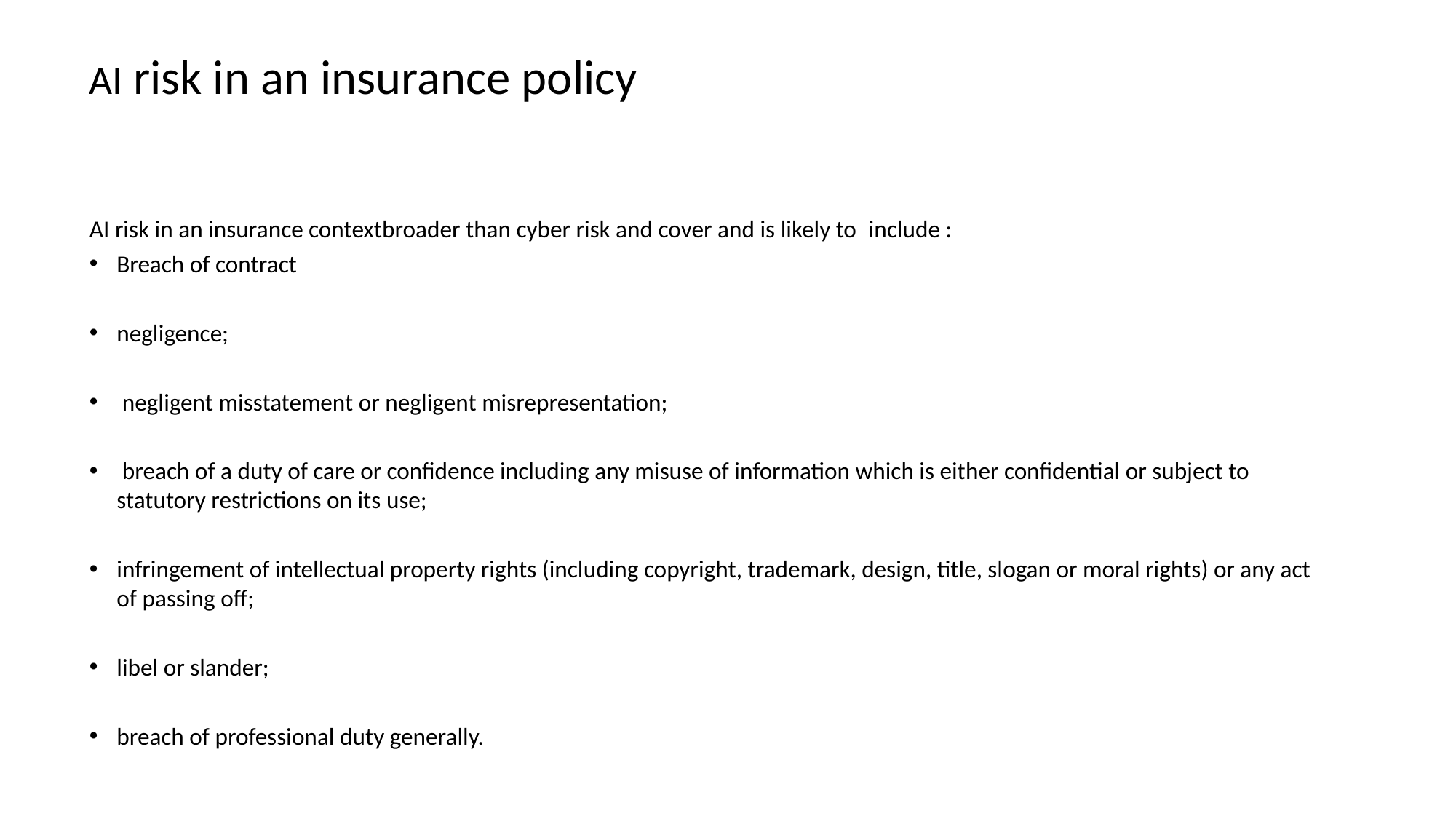

# AI risk in an insurance policy
AI risk in an insurance contextbroader than cyber risk and cover and is likely to  include :
Breach of contract

negligence;

 negligent misstatement or negligent misrepresentation;

 breach of a duty of care or confidence including any misuse of information which is either confidential or subject to statutory restrictions on its use;

infringement of intellectual property rights (including copyright, trademark, design, title, slogan or moral rights) or any act of passing off;

libel or slander;

breach of professional duty generally.